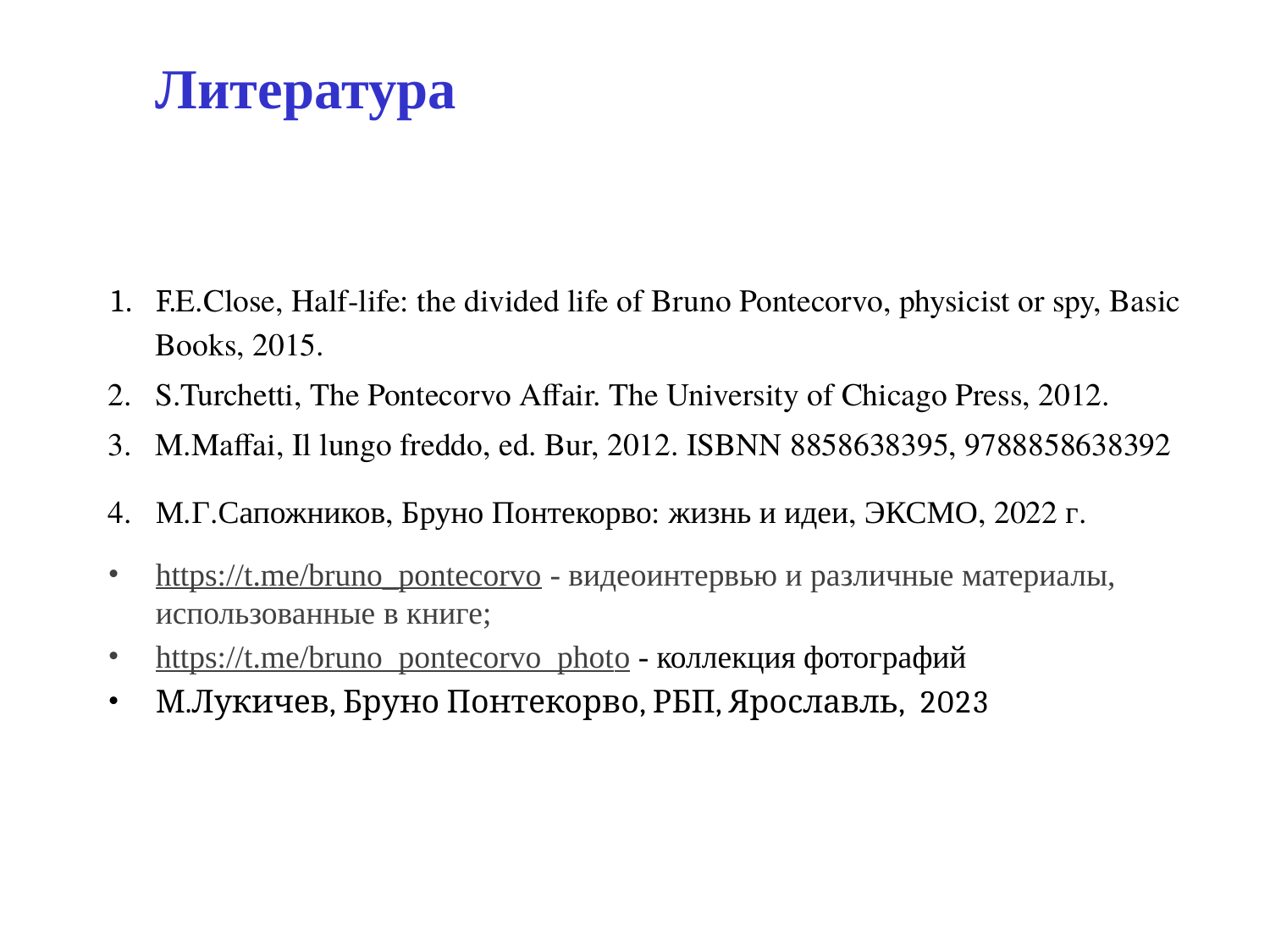

Литература

F.E.Close, Half-life: the divided life of Bruno Pontecorvo, physicist or spy, Basic Books, 2015.
S.Turchetti, The Pontecorvo Affair. The University of Chicago Press, 2012.
M.Maffai, Il lungo freddo, ed. Bur, 2012. ISBNN 8858638395, 9788858638392
М.Г.Сапожников, Бруно Понтекорво: жизнь и идеи, ЭКСМО, 2022 г.
https://t.me/bruno_pontecorvo - видеоинтервью и различные материалы, использованные в книге;
https://t.me/bruno_pontecorvo_photo - коллекция фотографий
М.Лукичев, Бруно Понтекорво, РБП, Ярославль,  2023

#